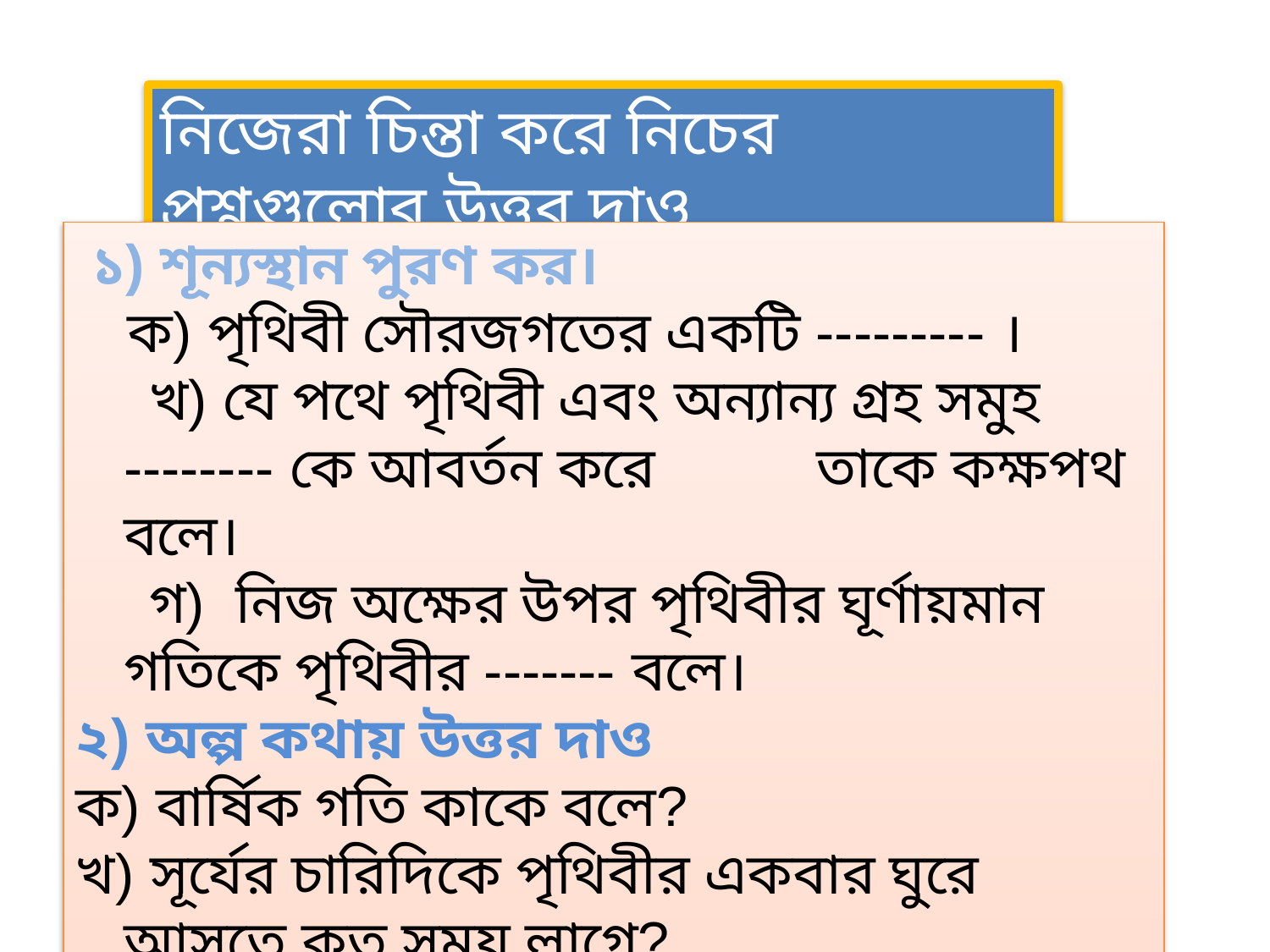

নিজেরা চিন্তা করে নিচের প্রশ্নগুলোর উত্তর দাও
 ১) শূন্যস্থান পুরণ কর।
    ক) পৃথিবী সৌরজগতের একটি --------- ।
     খ) যে পথে পৃথিবী এবং অন্যান্য গ্রহ সমুহ -------- কে আবর্তন করে           তাকে কক্ষপথ বলে।
     গ)  নিজ অক্ষের উপর পৃথিবীর ঘূর্ণায়মান গতিকে পৃথিবীর ------- বলে।
২) অল্প কথায় উত্তর দাও
ক) বার্ষিক গতি কাকে বলে?
খ) সূর্যের চারিদিকে পৃথিবীর একবার ঘুরে আসতে কত সময় লাগে?